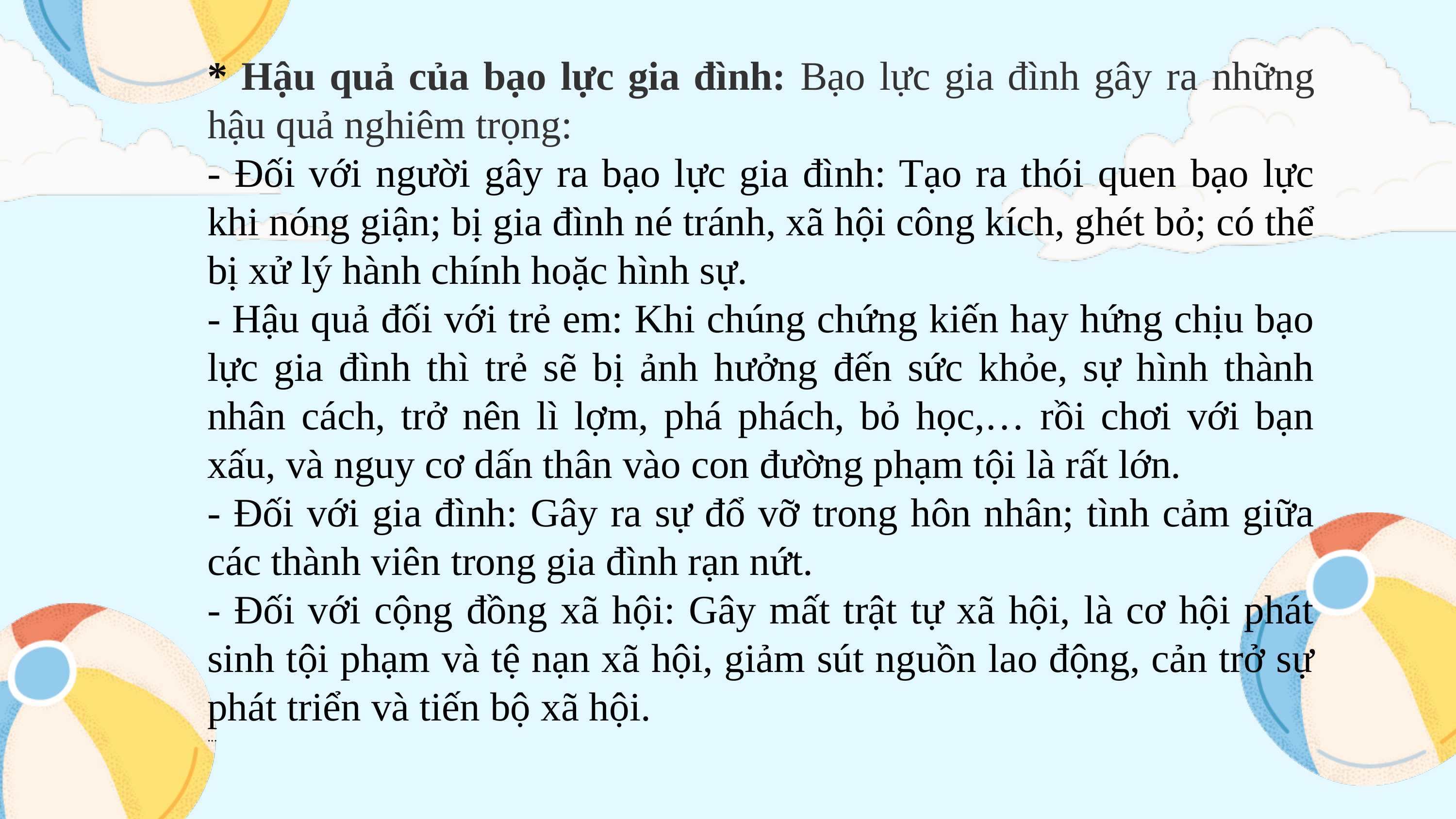

* Hậu quả của bạo lực gia đình: Bạo lực gia đình gây ra những hậu quả nghiêm trọng:
- Đối với người gây ra bạo lực gia đình: Tạo ra thói quen bạo lực khi nóng giận; bị gia đình né tránh, xã hội công kích, ghét bỏ; có thể bị xử lý hành chính hoặc hình sự.
- Hậu quả đối với trẻ em: Khi chúng chứng kiến hay hứng chịu bạo lực gia đình thì trẻ sẽ bị ảnh hưởng đến sức khỏe, sự hình thành nhân cách, trở nên lì lợm, phá phách, bỏ học,… rồi chơi với bạn xấu, và nguy cơ dấn thân vào con đường phạm tội là rất lớn.
- Đối với gia đình: Gây ra sự đổ vỡ trong hôn nhân; tình cảm giữa các thành viên trong gia đình rạn nứt.
- Đối với cộng đồng xã hội: Gây mất trật tự xã hội, là cơ hội phát sinh tội phạm và tệ nạn xã hội, giảm sút nguồn lao động, cản trở sự phát triển và tiến bộ xã hội.
...